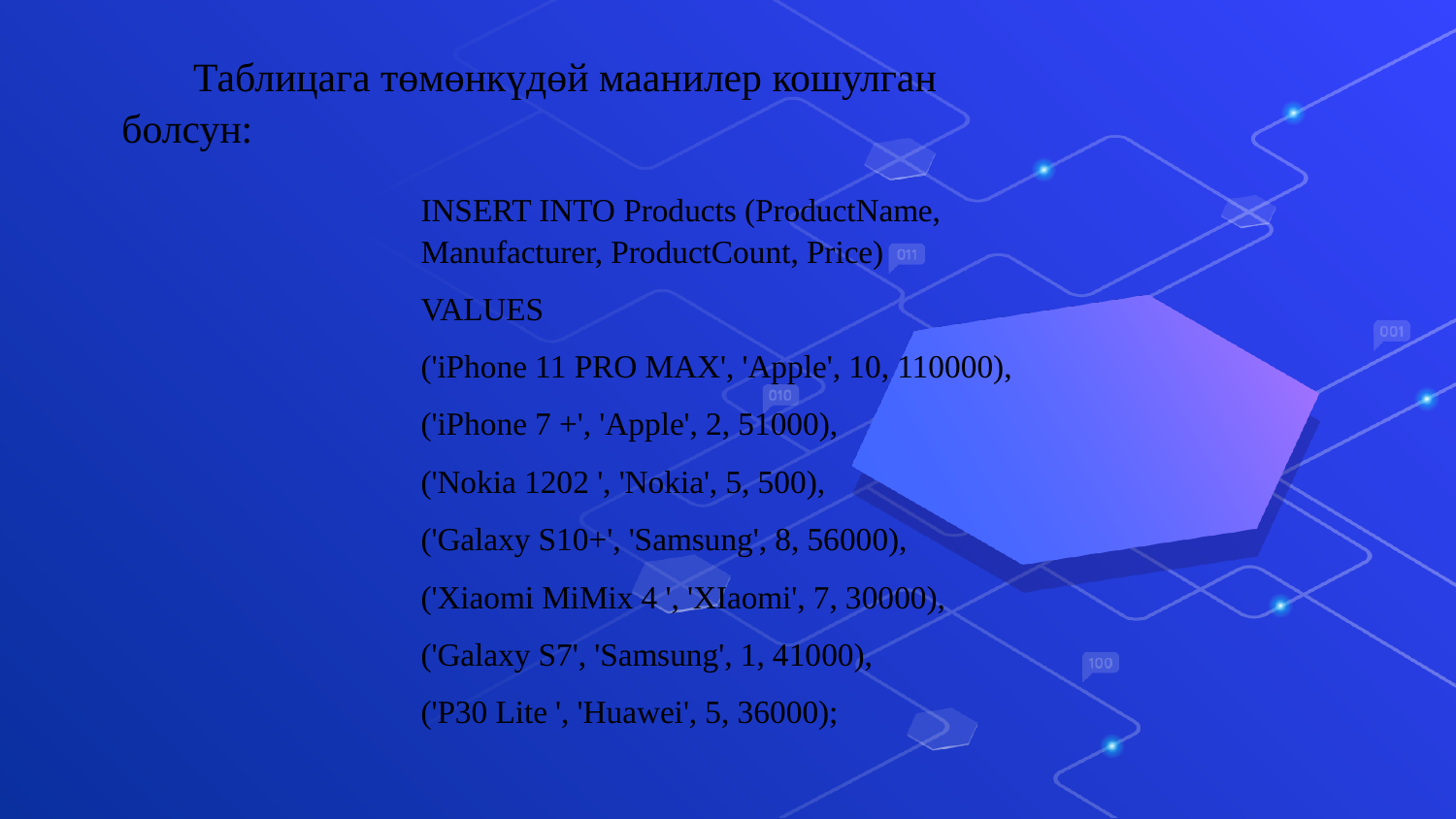

Таблицага төмөнкүдөй маанилер кошулган болсун:
INSERT INTO Products (ProductName, Manufacturer, ProductCount, Price)
VALUES
('iPhone 11 PRO MAX', 'Apple', 10, 110000),
('iPhone 7 +', 'Apple', 2, 51000),
('Nokia 1202 ', 'Nokia', 5, 500),
('Galaxy S10+', 'Samsung', 8, 56000),
('Xiaomi MiMix 4 ', 'XIaomi', 7, 30000),
('Galaxy S7', 'Samsung', 1, 41000),
('P30 Lite ', 'Huawei', 5, 36000);